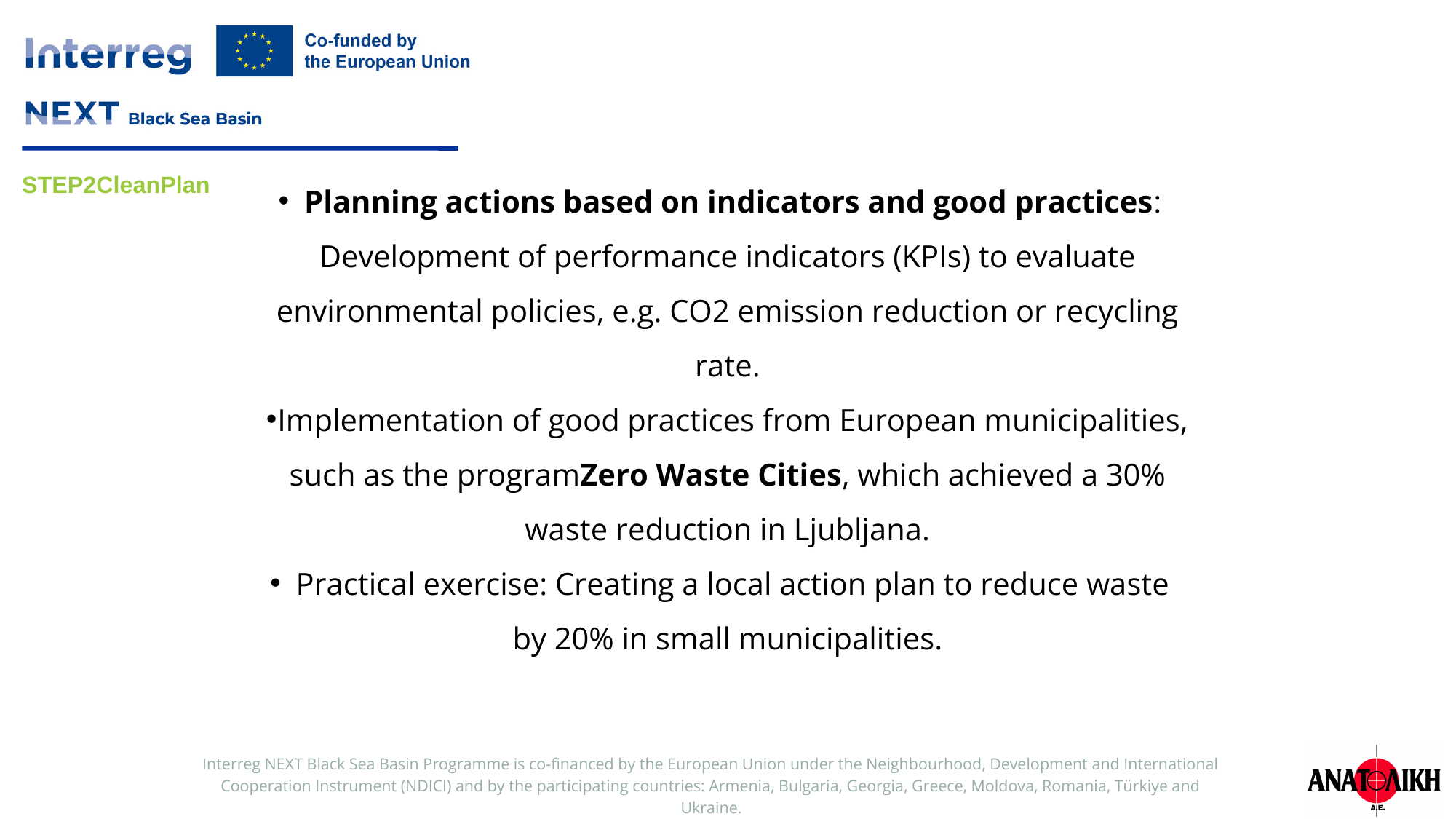

Planning actions based on indicators and good practices: Development of performance indicators (KPIs) to evaluate environmental policies, e.g. CO2 emission reduction or recycling rate.
Implementation of good practices from European municipalities, such as the programZero Waste Cities, which achieved a 30% waste reduction in Ljubljana.
Practical exercise: Creating a local action plan to reduce waste by 20% in small municipalities.